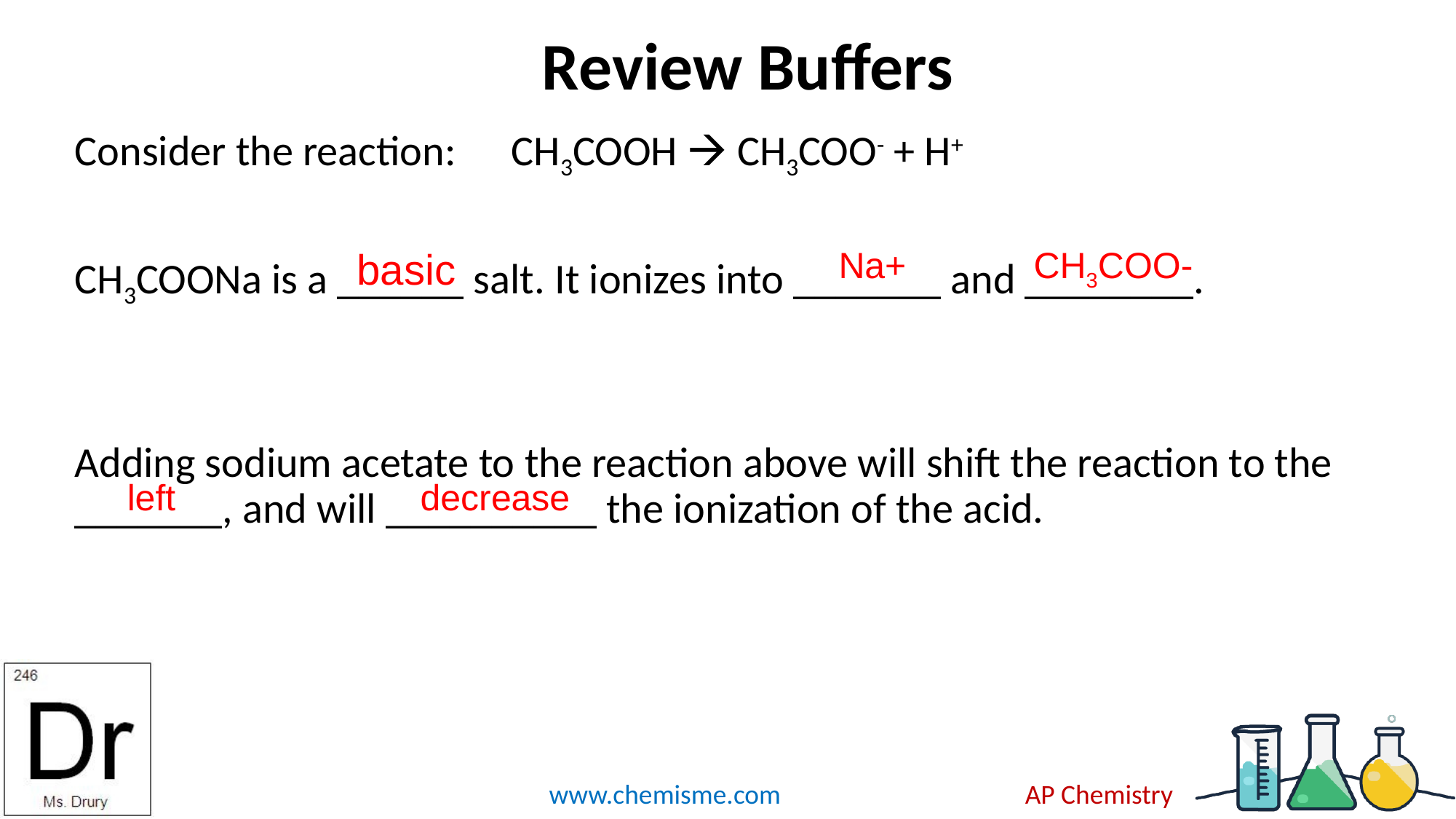

# Review Buffers
Consider the reaction:	CH3COOH 🡪 CH3COO- + H+

CH3COONa is a ______ salt. It ionizes into _______ and ________.

Adding sodium acetate to the reaction above will shift the reaction to the _______, and will __________ the ionization of the acid.
Na+
basic
CH3COO-
decrease
left